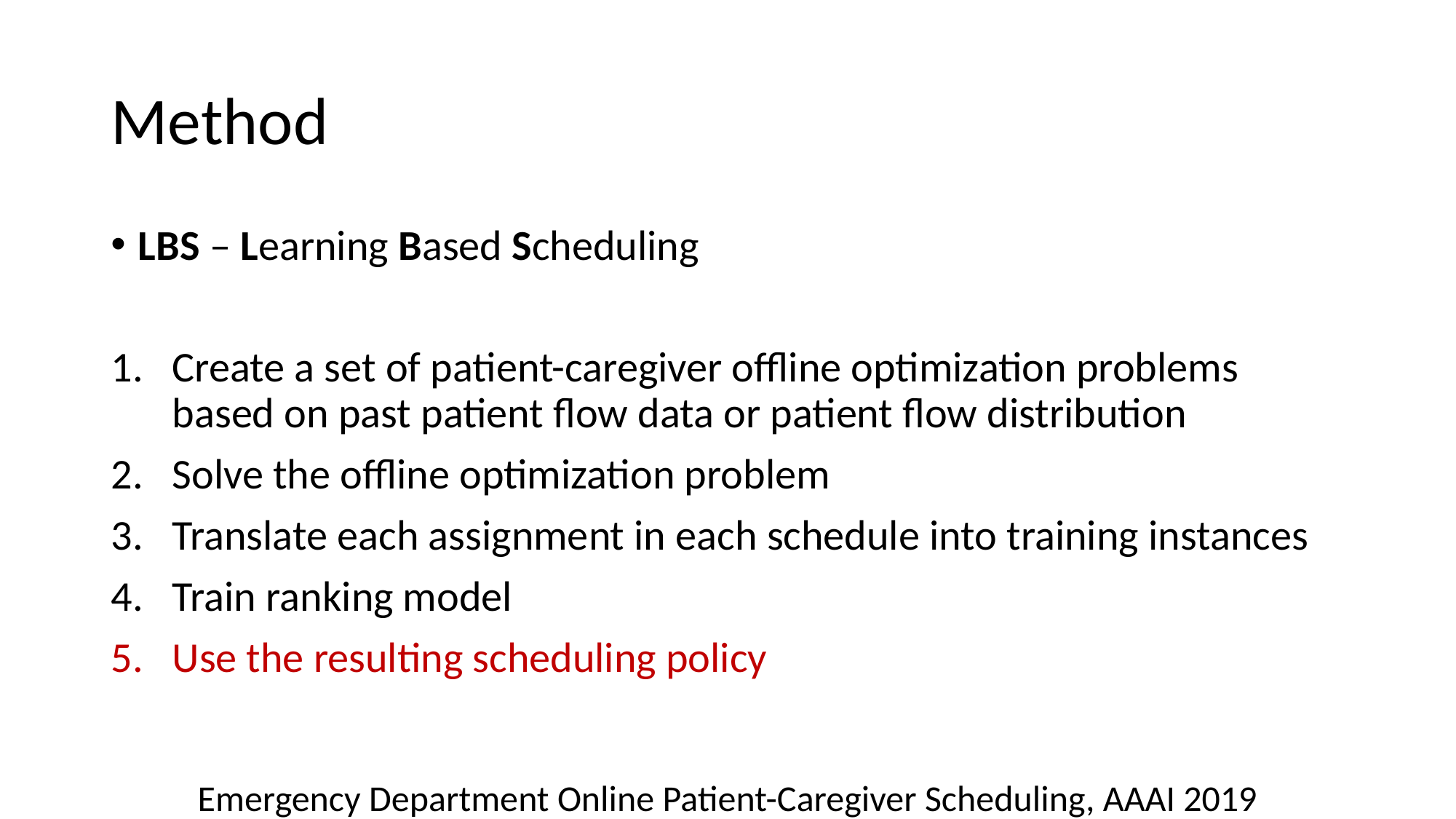

# Method
LBS – Learning Based Scheduling

Create a set of patient-caregiver offline optimization problems based on past patient flow data or patient flow distribution
Solve the offline optimization problem
Translate each assignment in each schedule into training instances
Train ranking model
Use the resulting scheduling policy